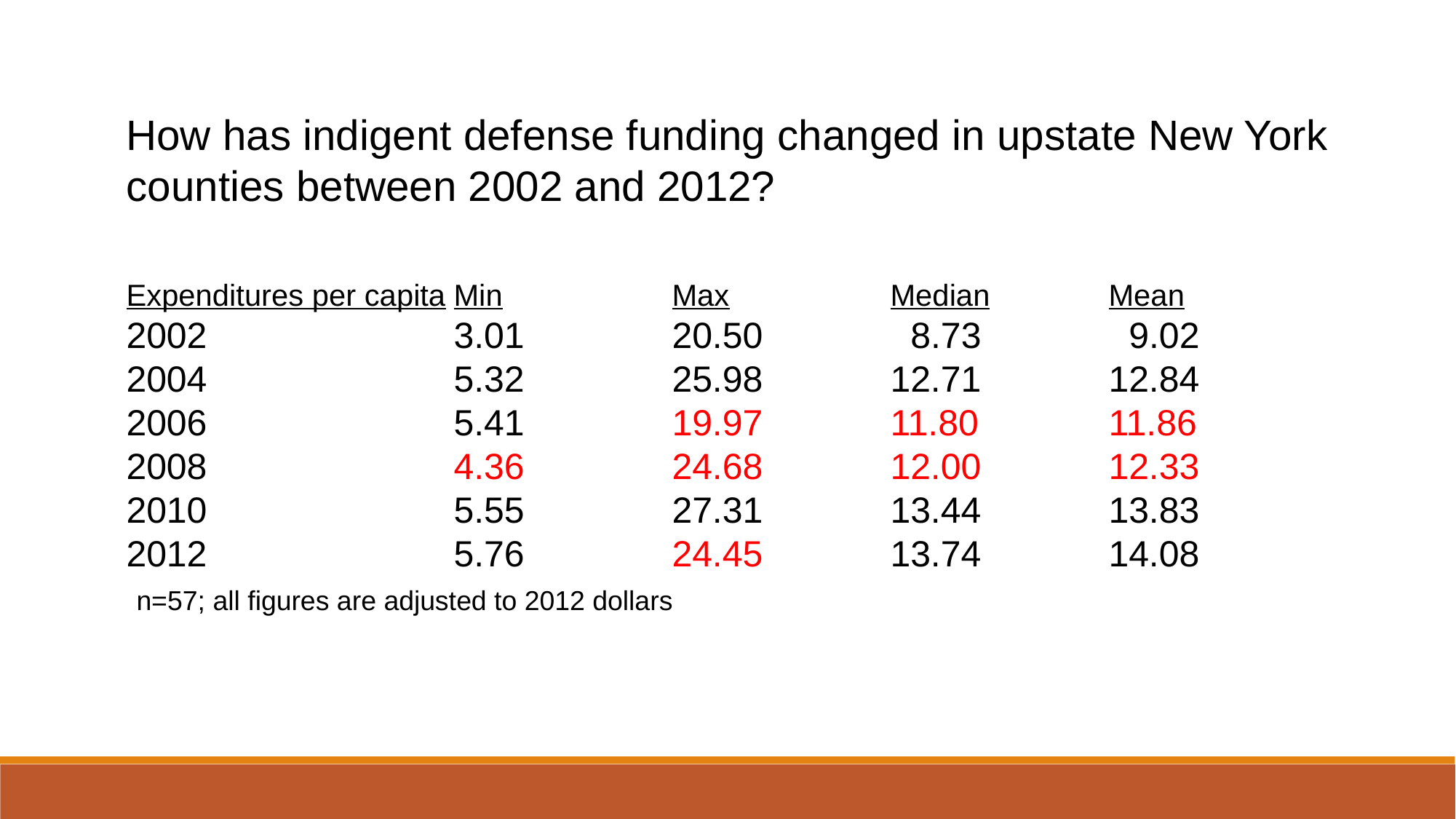

How has indigent defense funding changed in upstate New York counties between 2002 and 2012?

Expenditures per capita	Min		Max		Median		Mean
2002			3.01		20.50		  8.73		  9.02
2004			5.32		25.98		12.71		12.84
2006			5.41		19.97		11.80		11.86
2008			4.36		24.68		12.00		12.33
2010			5.55		27.31		13.44		13.83
2012			5.76		24.45		13.74		14.08
 n=57; all figures are adjusted to 2012 dollars